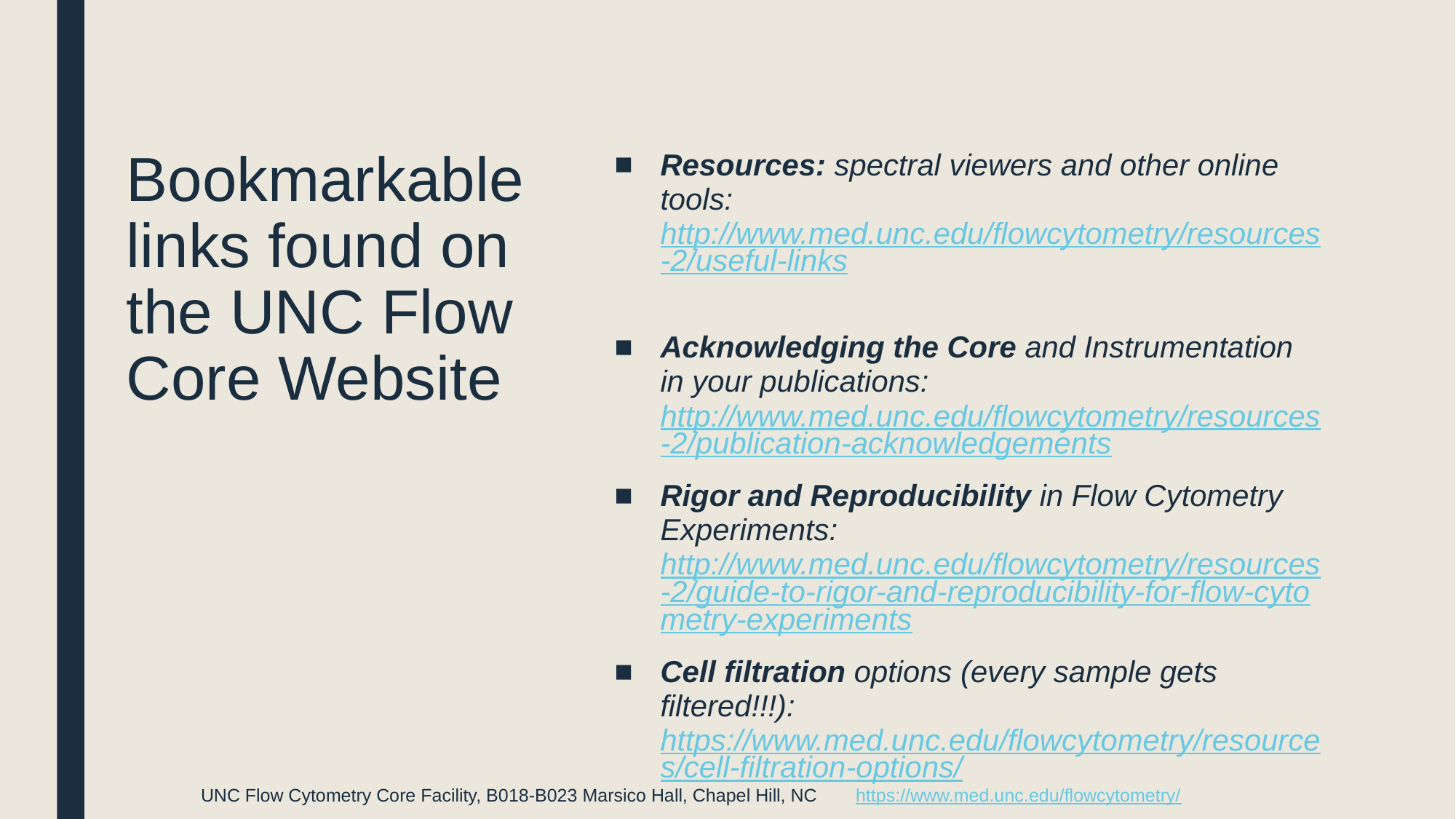

Resources: spectral viewers and other online tools: http://www.med.unc.edu/flowcytometry/resources-2/useful-links
Acknowledging the Core and Instrumentation in your publications:   http://www.med.unc.edu/flowcytometry/resources-2/publication-acknowledgements
Rigor and Reproducibility in Flow Cytometry Experiments:  http://www.med.unc.edu/flowcytometry/resources-2/guide-to-rigor-and-reproducibility-for-flow-cytometry-experiments
Cell filtration options (every sample gets filtered!!!):   https://www.med.unc.edu/flowcytometry/resources/cell-filtration-options/

# Bookmarkable links found on the UNC Flow Core Website
UNC Flow Cytometry Core Facility, B018-B023 Marsico Hall, Chapel Hill, NC   	https://www.med.unc.edu/flowcytometry/